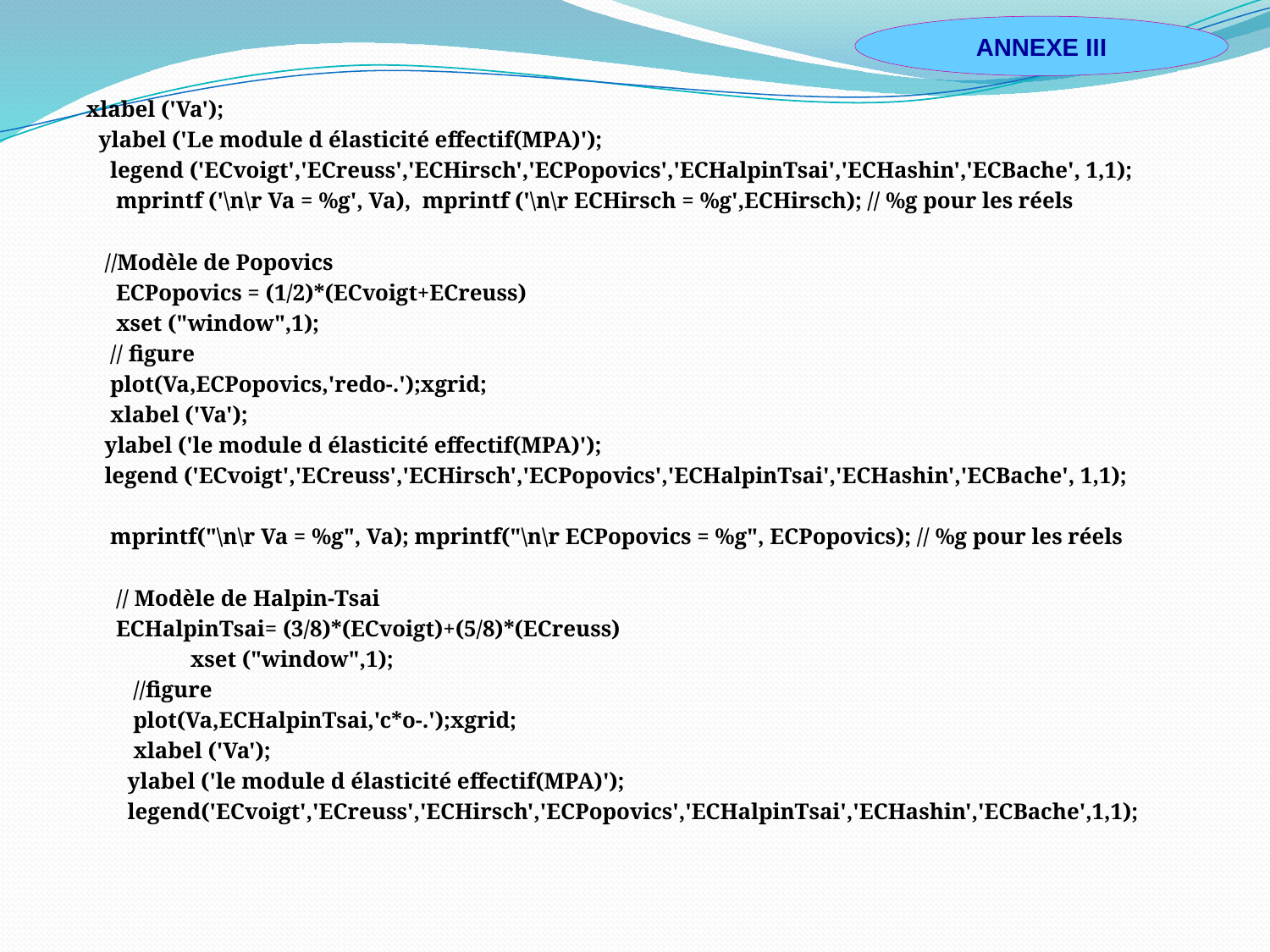

ANNEXE III
  xlabel ('Va');
    ylabel ('Le module d élasticité effectif(MPA)');
      legend ('ECvoigt','ECreuss','ECHirsch','ECPopovics','ECHalpinTsai','ECHashin','ECBache', 1,1);
       mprintf ('\n\r Va = %g', Va),  mprintf ('\n\r ECHirsch = %g',ECHirsch); // %g pour les réels

     //Modèle de Popovics
       ECPopovics = (1/2)*(ECvoigt+ECreuss)
       xset ("window",1);
      // figure
      plot(Va,ECPopovics,'redo-.');xgrid;
      xlabel ('Va');
     ylabel ('le module d élasticité effectif(MPA)');
     legend ('ECvoigt','ECreuss','ECHirsch','ECPopovics','ECHalpinTsai','ECHashin','ECBache', 1,1);

      mprintf("\n\r Va = %g", Va); mprintf("\n\r ECPopovics = %g", ECPopovics); // %g pour les réels

       // Modèle de Halpin-Tsai
       ECHalpinTsai= (3/8)*(ECvoigt)+(5/8)*(ECreuss)
                    xset ("window",1);
          //figure
          plot(Va,ECHalpinTsai,'c*o-.');xgrid;
          xlabel ('Va');
         ylabel ('le module d élasticité effectif(MPA)');
         legend('ECvoigt','ECreuss','ECHirsch','ECPopovics','ECHalpinTsai','ECHashin','ECBache',1,1);